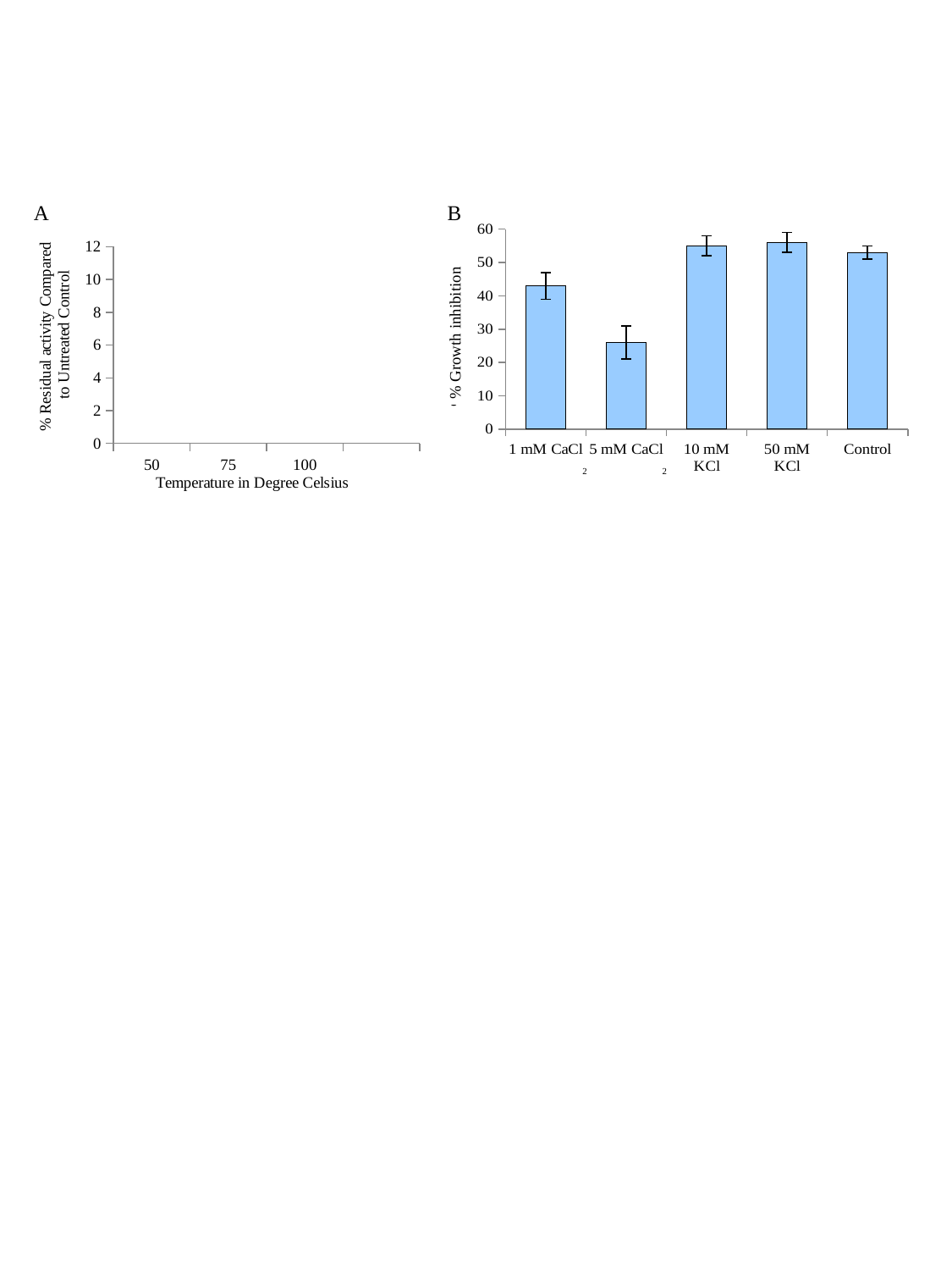

A

### Chart

| Category |  |
|---|---|
| 50 | 93.0 |
| 75 | 71.0 |
| 100 | 61.0 |
B

### Chart

| Category |  |
|---|---|
| 1 mM CaCl | 43.0 |
| 5 mM CaCl | 26.0 |
| 10 mM KCl | 55.0 |
| 50 mM KCl | 56.0 |
| Control | 53.0 |
2
2
% Growth inhibition

% Growth inhibition